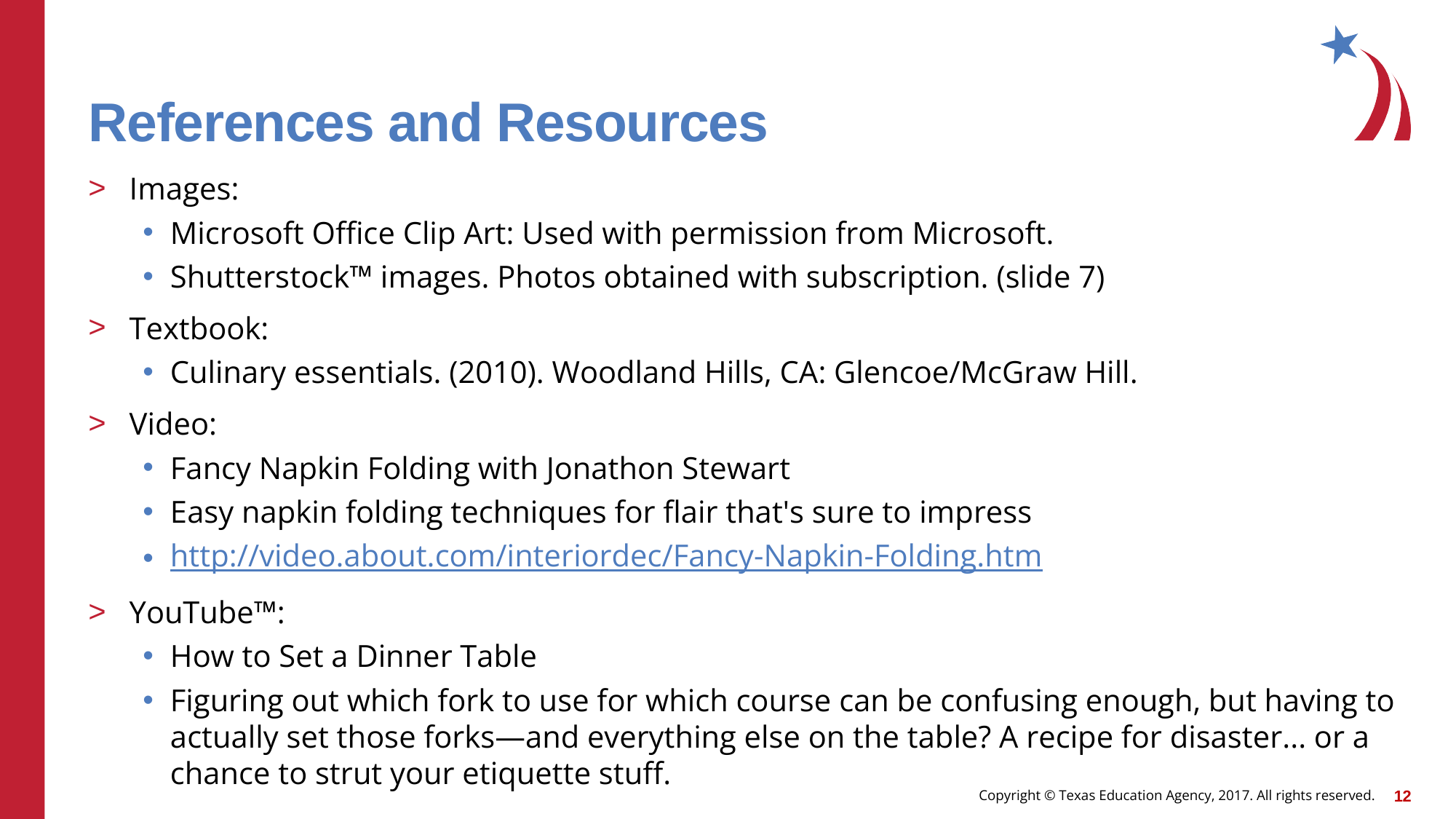

# References and Resources
Images:
Microsoft Office Clip Art: Used with permission from Microsoft.
Shutterstock™ images. Photos obtained with subscription. (slide 7)
Textbook:
Culinary essentials. (2010). Woodland Hills, CA: Glencoe/McGraw Hill.
Video:
Fancy Napkin Folding with Jonathon Stewart
Easy napkin folding techniques for flair that's sure to impress
http://video.about.com/interiordec/Fancy-Napkin-Folding.htm
YouTube™:
How to Set a Dinner Table
Figuring out which fork to use for which course can be confusing enough, but having to actually set those forks—and everything else on the table? A recipe for disaster... or a chance to strut your etiquette stuff.